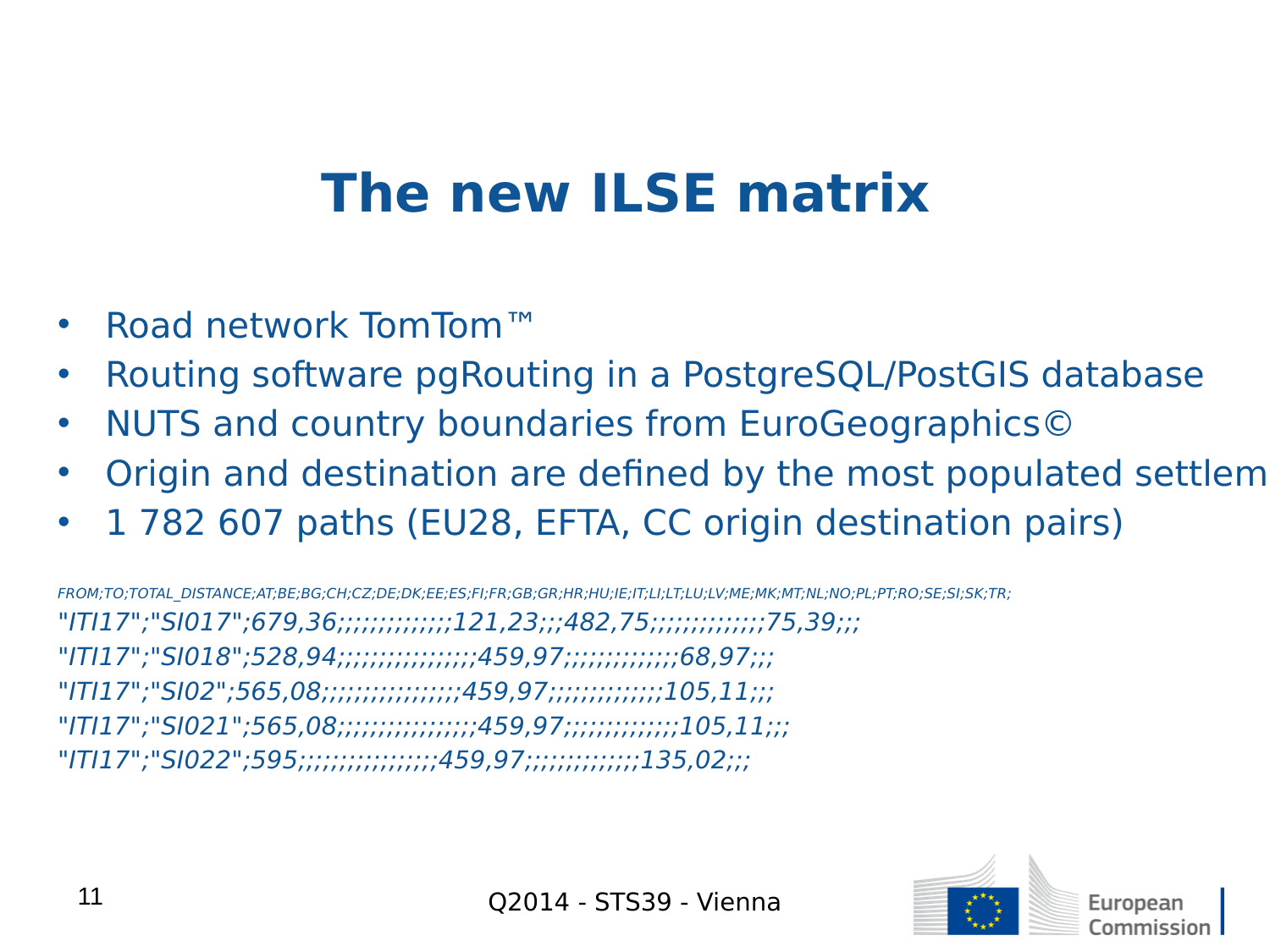

# The new ILSE matrix
Road network TomTom™
Routing software pgRouting in a PostgreSQL/PostGIS database
NUTS and country boundaries from EuroGeographics©
Origin and destination are defined by the most populated settlement
1 782 607 paths (EU28, EFTA, CC origin destination pairs)

FROM;TO;TOTAL_DISTANCE;AT;BE;BG;CH;CZ;DE;DK;EE;ES;FI;FR;GB;GR;HR;HU;IE;IT;LI;LT;LU;LV;ME;MK;MT;NL;NO;PL;PT;RO;SE;SI;SK;TR;
"ITI17";"SI017";679,36;;;;;;;;;;;;;;121,23;;;482,75;;;;;;;;;;;;;;75,39;;;
"ITI17";"SI018";528,94;;;;;;;;;;;;;;;;;459,97;;;;;;;;;;;;;;68,97;;;
"ITI17";"SI02";565,08;;;;;;;;;;;;;;;;;459,97;;;;;;;;;;;;;;105,11;;;
"ITI17";"SI021";565,08;;;;;;;;;;;;;;;;;459,97;;;;;;;;;;;;;;105,11;;;
"ITI17";"SI022";595;;;;;;;;;;;;;;;;;459,97;;;;;;;;;;;;;;135,02;;;
11
Q2014 - STS39 - Vienna